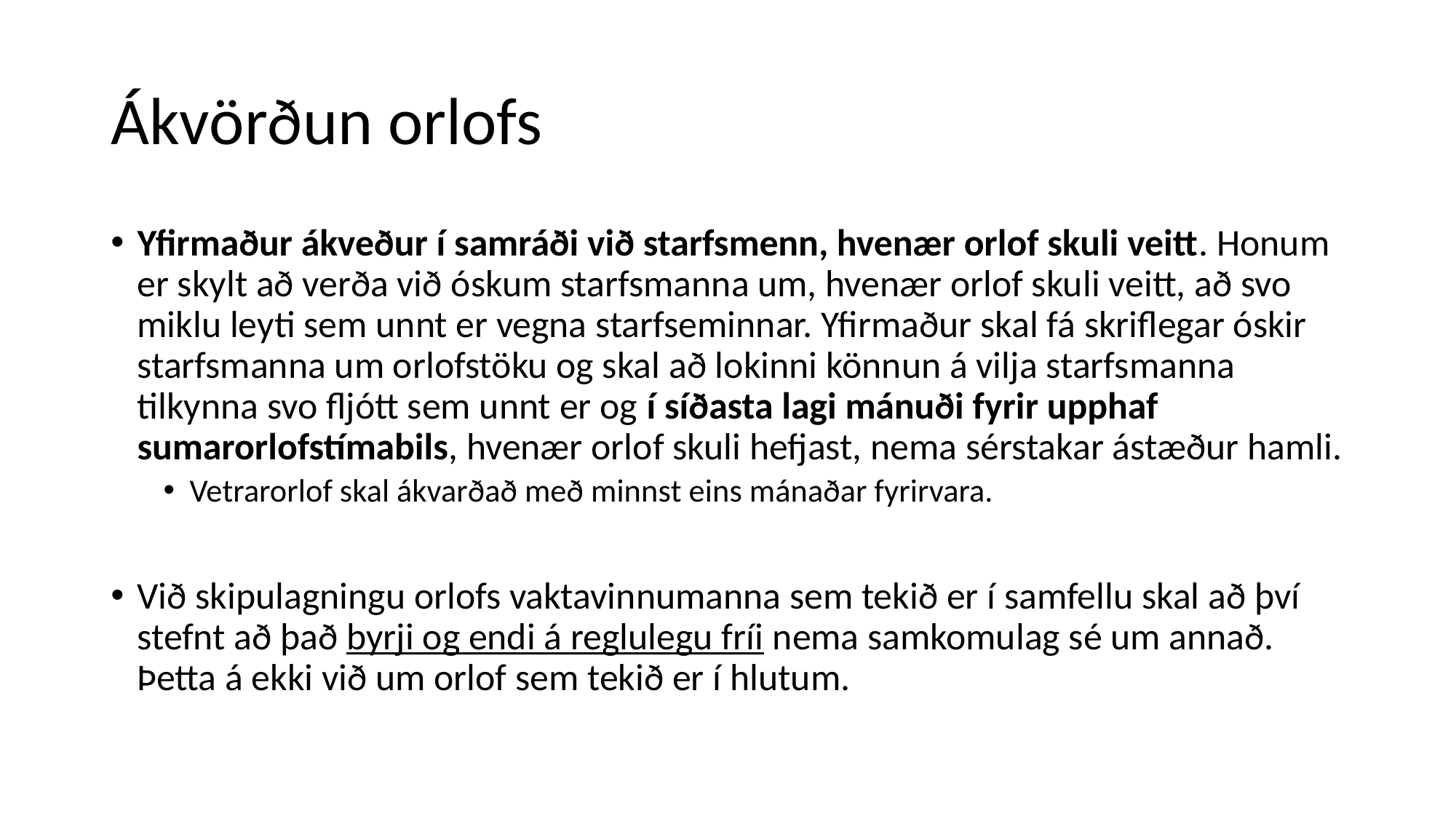

# Ákvörðun orlofs
Yfirmaður ákveður í samráði við starfsmenn, hvenær orlof skuli veitt. Honum er skylt að verða við óskum starfsmanna um, hvenær orlof skuli veitt, að svo miklu leyti sem unnt er vegna starfseminnar. Yfirmaður skal fá skriflegar óskir starfsmanna um orlofstöku og skal að lokinni könnun á vilja starfsmanna tilkynna svo fljótt sem unnt er og í síðasta lagi mánuði fyrir upphaf sumarorlofstímabils, hvenær orlof skuli hefjast, nema sérstakar ástæður hamli.
Vetrarorlof skal ákvarðað með minnst eins mánaðar fyrirvara.

Við skipulagningu orlofs vaktavinnumanna sem tekið er í samfellu skal að því stefnt að það byrji og endi á reglulegu fríi nema samkomulag sé um annað. Þetta á ekki við um orlof sem tekið er í hlutum.